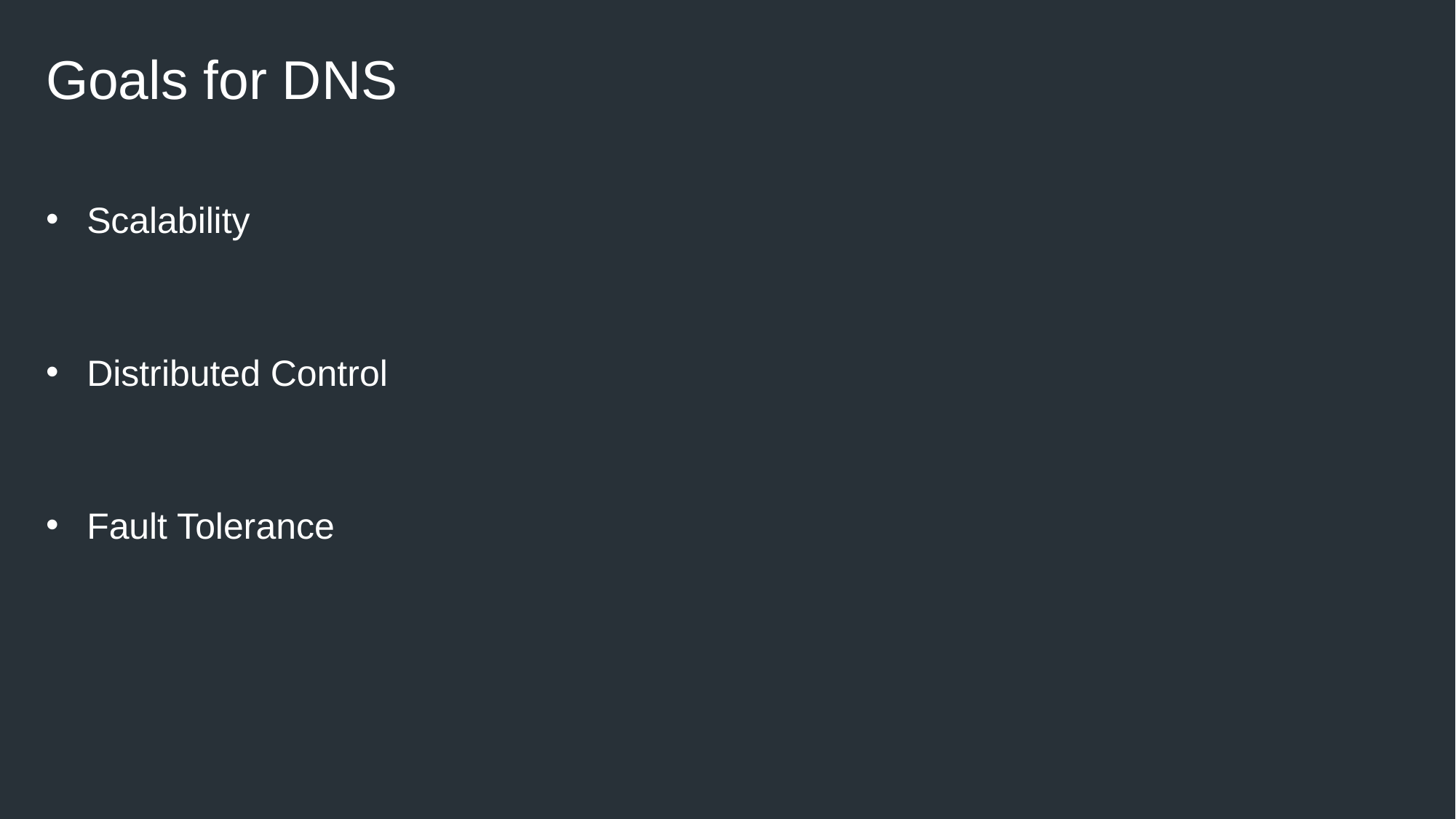

# Goals for DNS
Scalability

Distributed Control

Fault Tolerance